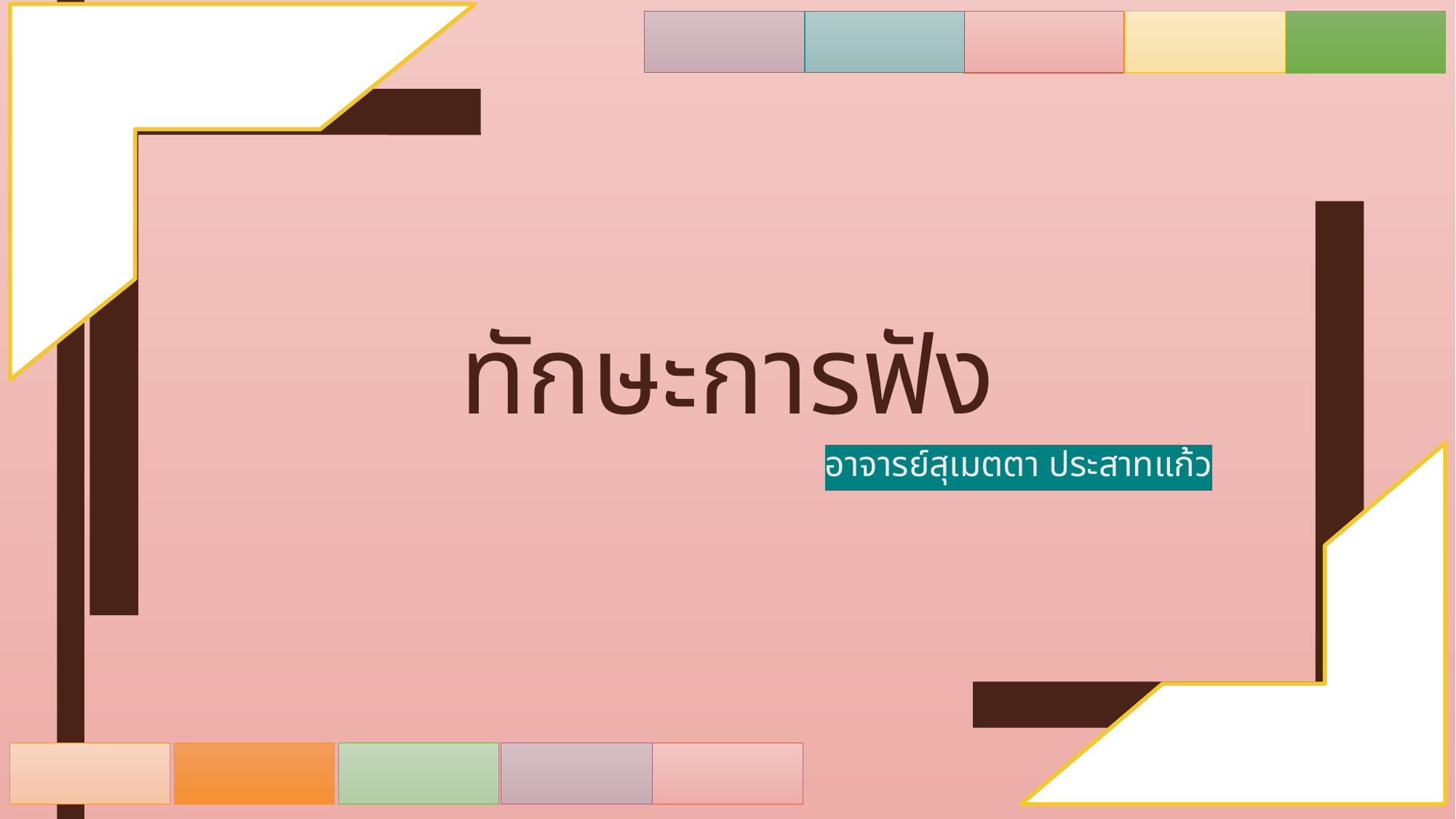

# ทักษะการฟัง
อาจารย์สุเมตตา ประสาทแก้ว